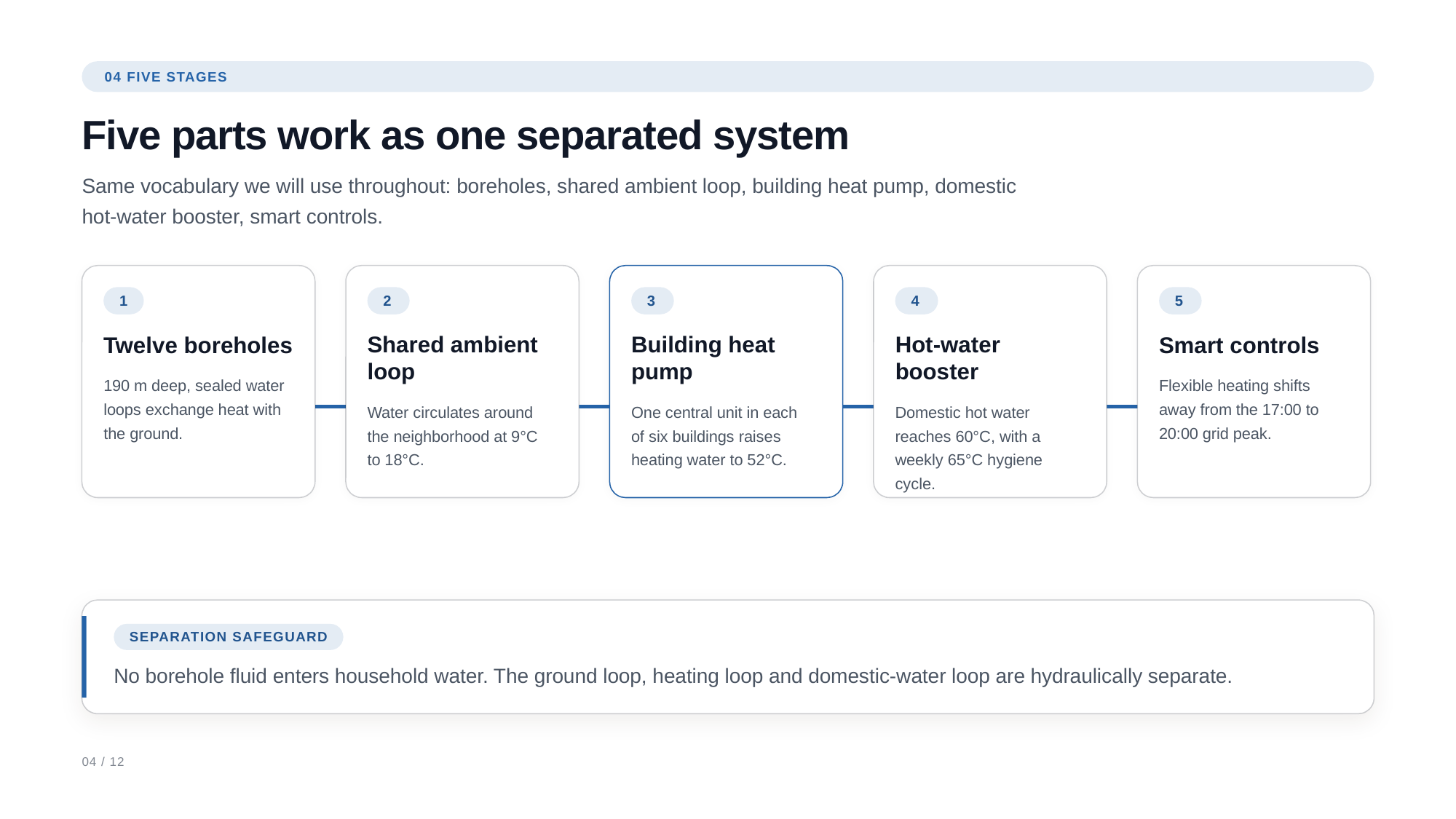

04 FIVE STAGES
Five parts work as one separated system
Same vocabulary we will use throughout: boreholes, shared ambient loop, building heat pump, domestic
hot-water booster, smart controls.

1
2
3
4
5
Twelve boreholes
Shared ambient
loop
Building heat
pump
Hot-water
booster
Smart controls

190 m deep, sealed water
loops exchange heat with
the ground.
Flexible heating shifts
away from the 17:00 to
20:00 grid peak.
Water circulates around
the neighborhood at 9°C
to 18°C.
One central unit in each
of six buildings raises
heating water to 52°C.
Domestic hot water
reaches 60°C, with a
weekly 65°C hygiene
cycle.

SEPARATION SAFEGUARD
No borehole fluid enters household water. The ground loop, heating loop and domestic-water loop are hydraulically separate.
04 / 12